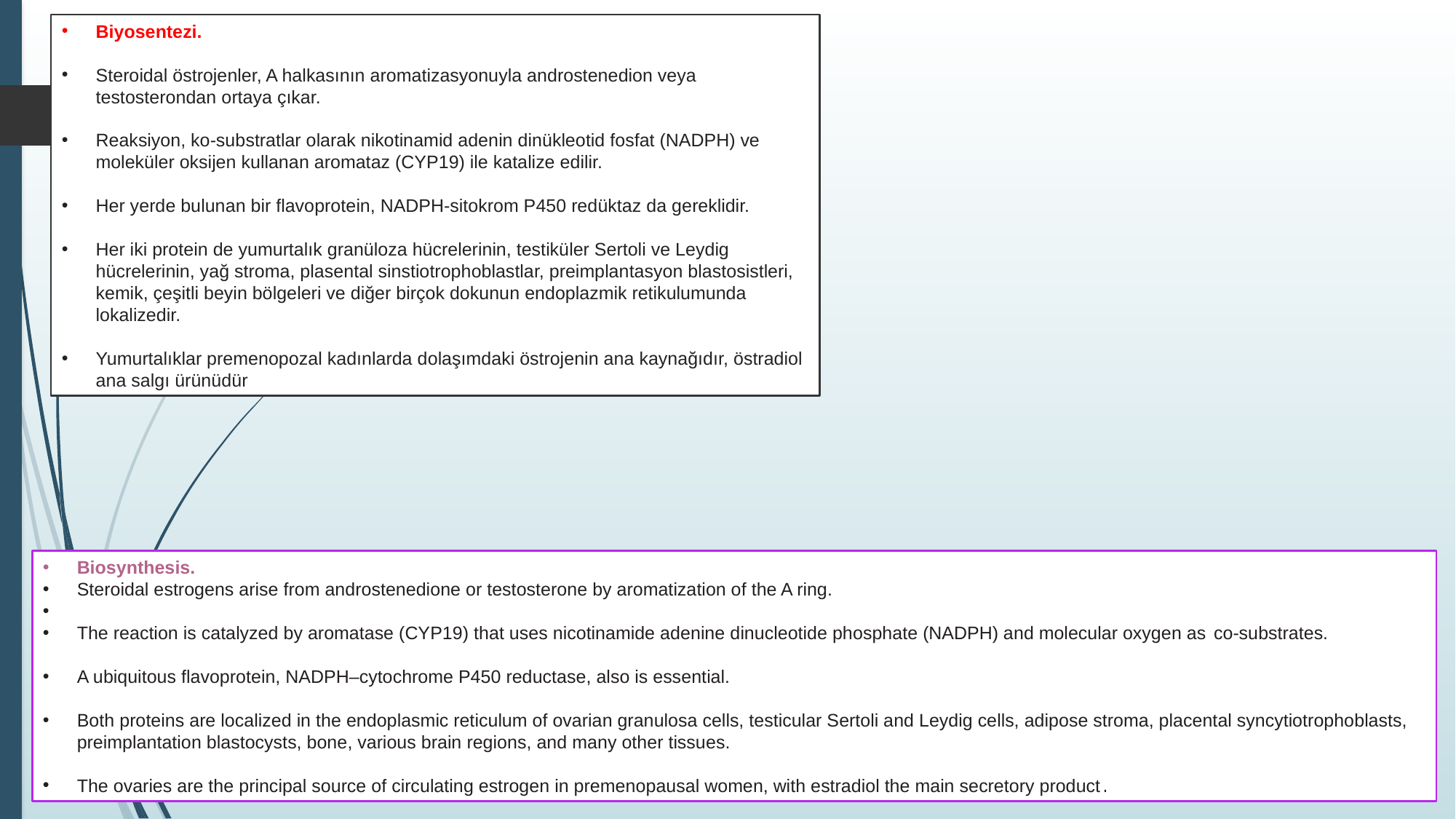

Biyosentezi.

Steroidal östrojenler, A halkasının aromatizasyonuyla androstenedion veya testosterondan ortaya çıkar.

Reaksiyon, ko-substratlar olarak nikotinamid adenin dinükleotid fosfat (NADPH) ve moleküler oksijen kullanan aromataz (CYP19) ile katalize edilir.

Her yerde bulunan bir flavoprotein, NADPH-sitokrom P450 redüktaz da gereklidir.

Her iki protein de yumurtalık granüloza hücrelerinin, testiküler Sertoli ve Leydig hücrelerinin, yağ stroma, plasental sinstiotrophoblastlar, preimplantasyon blastosistleri, kemik, çeşitli beyin bölgeleri ve diğer birçok dokunun endoplazmik retikulumunda lokalizedir.

Yumurtalıklar premenopozal kadınlarda dolaşımdaki östrojenin ana kaynağıdır, östradiol ana salgı ürünüdür
Biosynthesis.
Steroidal estrogens arise from androstenedione or testosterone by aromatization of the A ring.

The reaction is catalyzed by aromatase (CYP19) that uses nicotinamide adenine dinucleotide phosphate (NADPH) and molecular oxygen as co-substrates.

A ubiquitous flavoprotein, NADPH–cytochrome P450 reductase, also is essential.

Both proteins are localized in the endoplasmic reticulum of ovarian granulosa cells, testicular Sertoli and Leydig cells, adipose stroma, placental syncytiotrophoblasts, preimplantation blastocysts, bone, various brain regions, and many other tissues.

The ovaries are the principal source of circulating estrogen in premenopausal women, with estradiol the main secretory product.